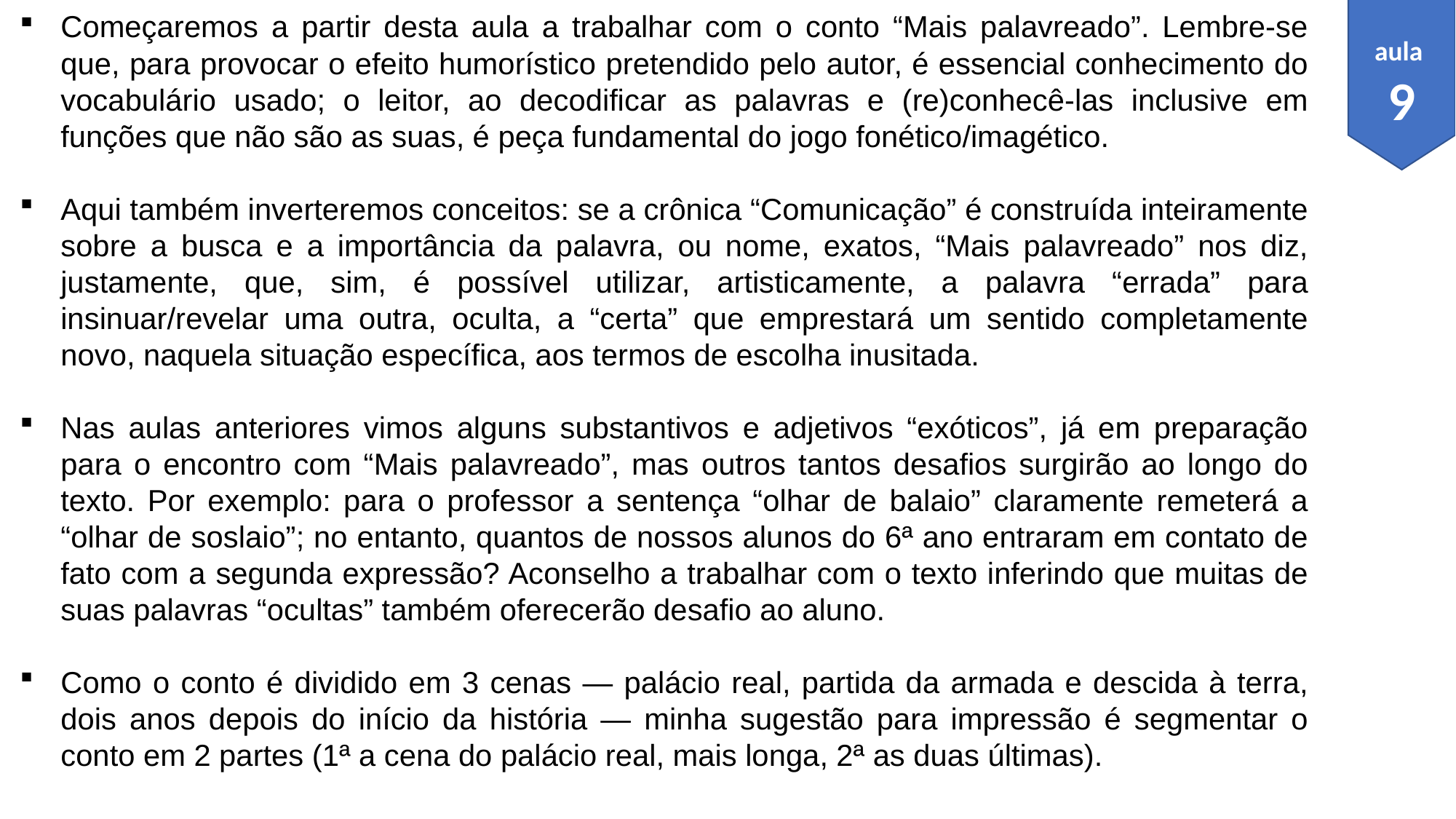

Começaremos a partir desta aula a trabalhar com o conto “Mais palavreado”. Lembre-se que, para provocar o efeito humorístico pretendido pelo autor, é essencial conhecimento do vocabulário usado; o leitor, ao decodificar as palavras e (re)conhecê-las inclusive em funções que não são as suas, é peça fundamental do jogo fonético/imagético.

Aqui também inverteremos conceitos: se a crônica “Comunicação” é construída inteiramente sobre a busca e a importância da palavra, ou nome, exatos, “Mais palavreado” nos diz, justamente, que, sim, é possível utilizar, artisticamente, a palavra “errada” para insinuar/revelar uma outra, oculta, a “certa” que emprestará um sentido completamente novo, naquela situação específica, aos termos de escolha inusitada.

Nas aulas anteriores vimos alguns substantivos e adjetivos “exóticos”, já em preparação para o encontro com “Mais palavreado”, mas outros tantos desafios surgirão ao longo do texto. Por exemplo: para o professor a sentença “olhar de balaio” claramente remeterá a “olhar de soslaio”; no entanto, quantos de nossos alunos do 6ª ano entraram em contato de fato com a segunda expressão? Aconselho a trabalhar com o texto inferindo que muitas de suas palavras “ocultas” também oferecerão desafio ao aluno.

Como o conto é dividido em 3 cenas — palácio real, partida da armada e descida à terra, dois anos depois do início da história — minha sugestão para impressão é segmentar o conto em 2 partes (1ª a cena do palácio real, mais longa, 2ª as duas últimas).

aula
9